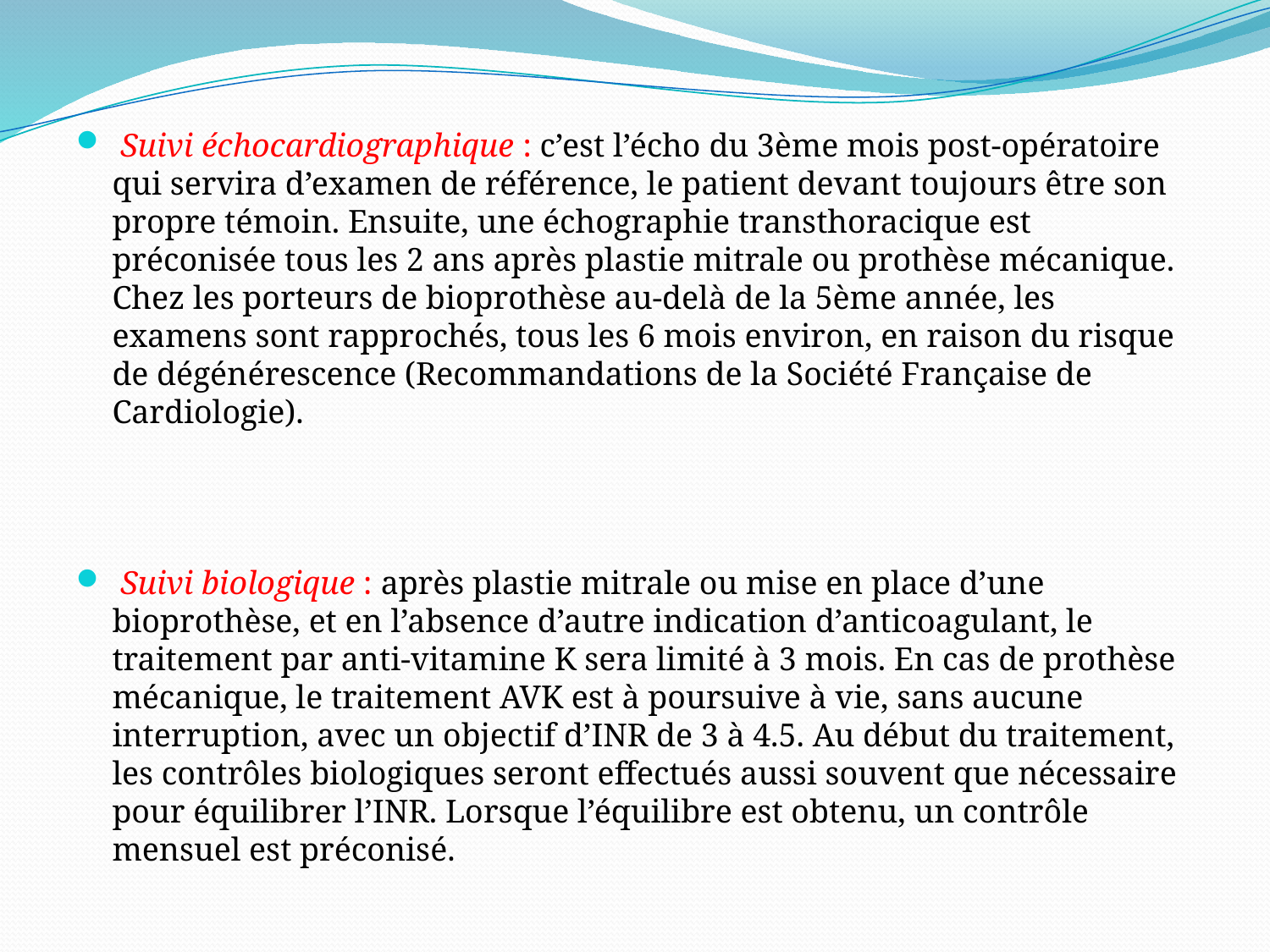

Suivi échocardiographique : c’est l’écho du 3ème mois post-opératoire qui servira d’examen de référence, le patient devant toujours être son propre témoin. Ensuite, une échographie transthoracique est préconisée tous les 2 ans après plastie mitrale ou prothèse mécanique. Chez les porteurs de bioprothèse au-delà de la 5ème année, les examens sont rapprochés, tous les 6 mois environ, en raison du risque de dégénérescence (Recommandations de la Société Française de Cardiologie).

 Suivi biologique : après plastie mitrale ou mise en place d’une bioprothèse, et en l’absence d’autre indication d’anticoagulant, le traitement par anti-vitamine K sera limité à 3 mois. En cas de prothèse mécanique, le traitement AVK est à poursuive à vie, sans aucune interruption, avec un objectif d’INR de 3 à 4.5. Au début du traitement, les contrôles biologiques seront effectués aussi souvent que nécessaire pour équilibrer l’INR. Lorsque l’équilibre est obtenu, un contrôle mensuel est préconisé.